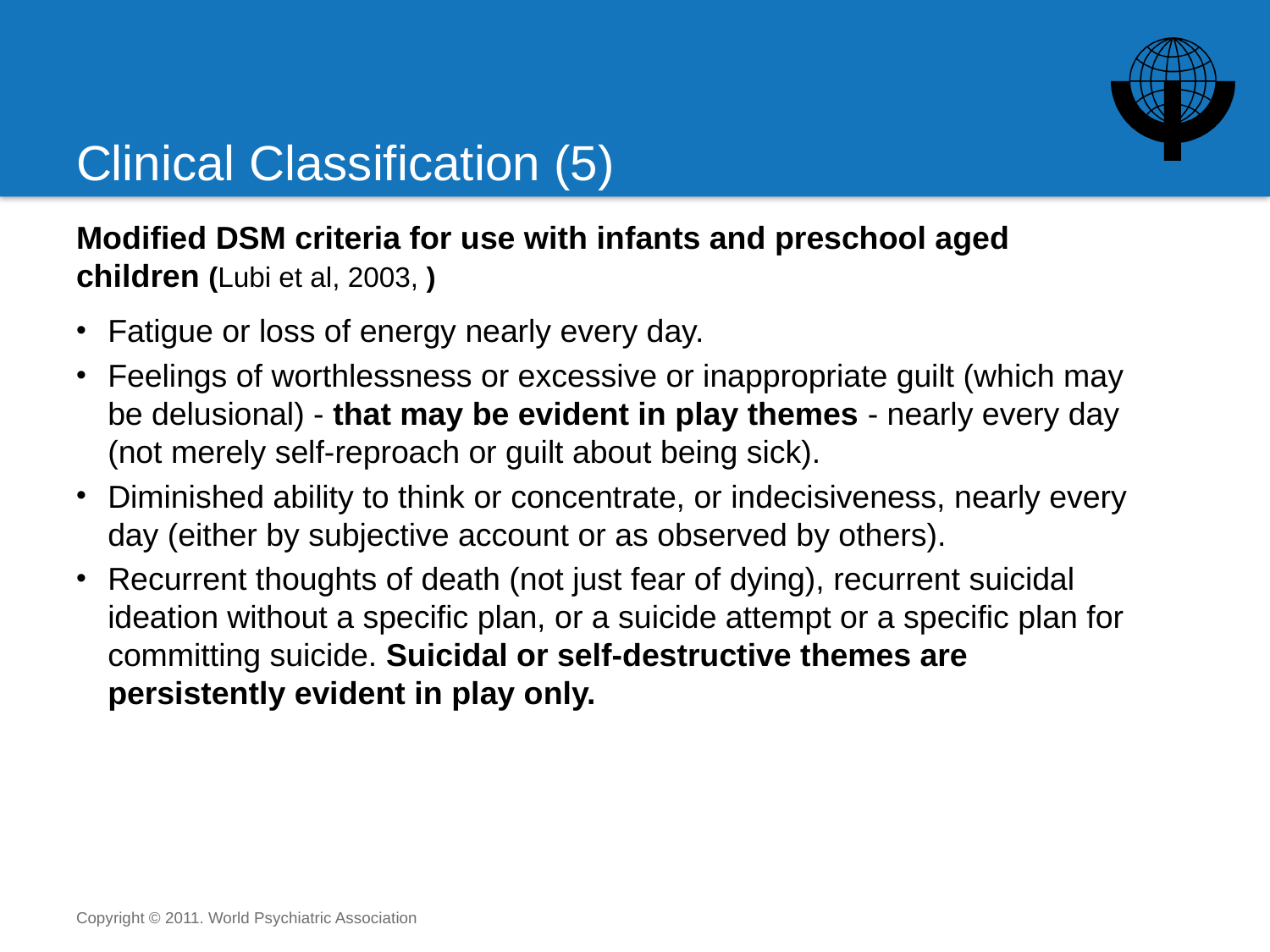

# Clinical Classification (5)
Modified DSM criteria for use with infants and preschool aged children (Lubi et al, 2003, )
Fatigue or loss of energy nearly every day.
Feelings of worthlessness or excessive or inappropriate guilt (which may be delusional) - that may be evident in play themes - nearly every day (not merely self-reproach or guilt about being sick).
Diminished ability to think or concentrate, or indecisiveness, nearly every day (either by subjective account or as observed by others).
Recurrent thoughts of death (not just fear of dying), recurrent suicidal ideation without a specific plan, or a suicide attempt or a specific plan for committing suicide. Suicidal or self-destructive themes are persistently evident in play only.
Copyright © 2011. World Psychiatric Association